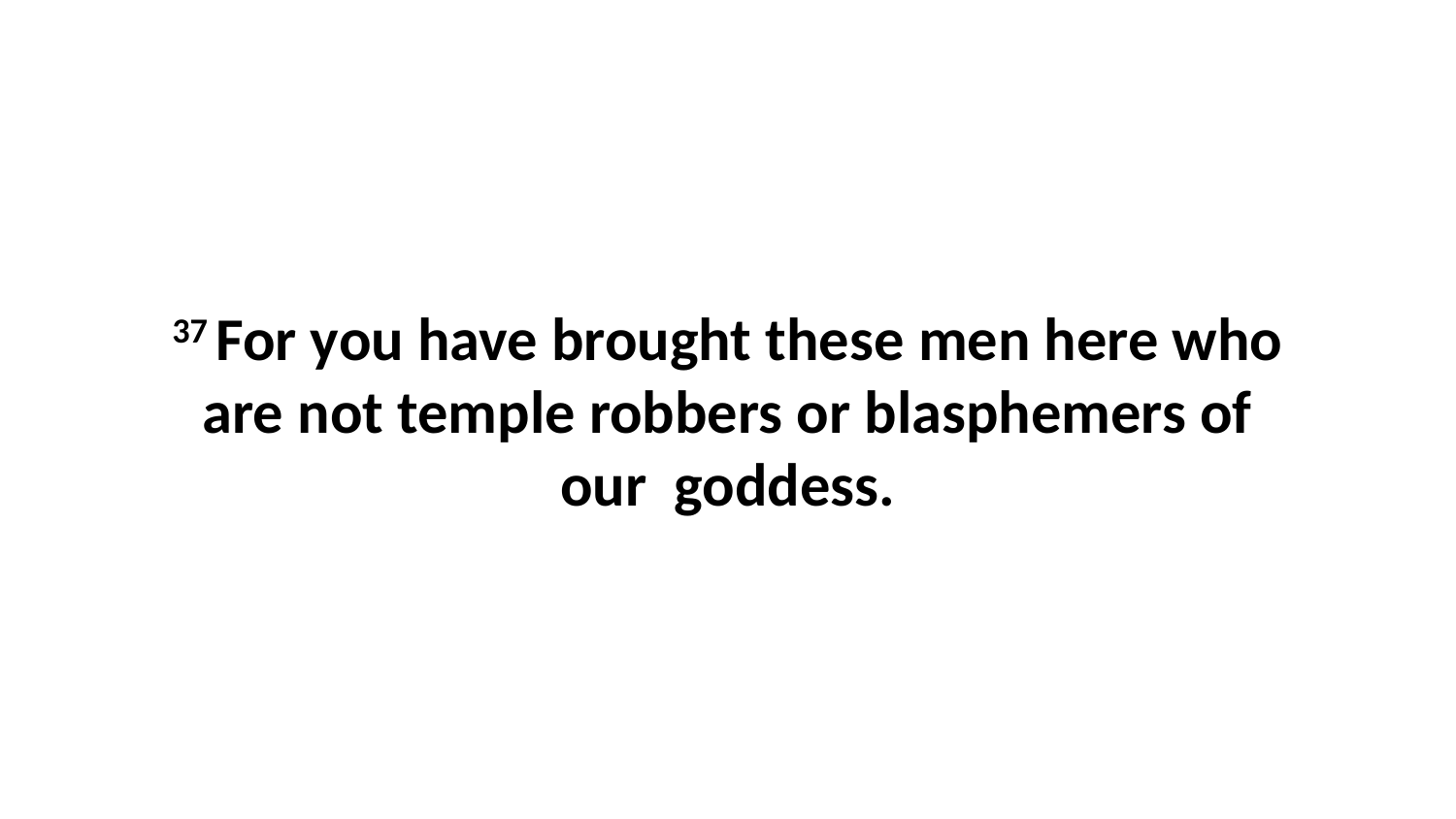

37 For you have brought these men here who are not temple robbers or blasphemers of our  goddess.